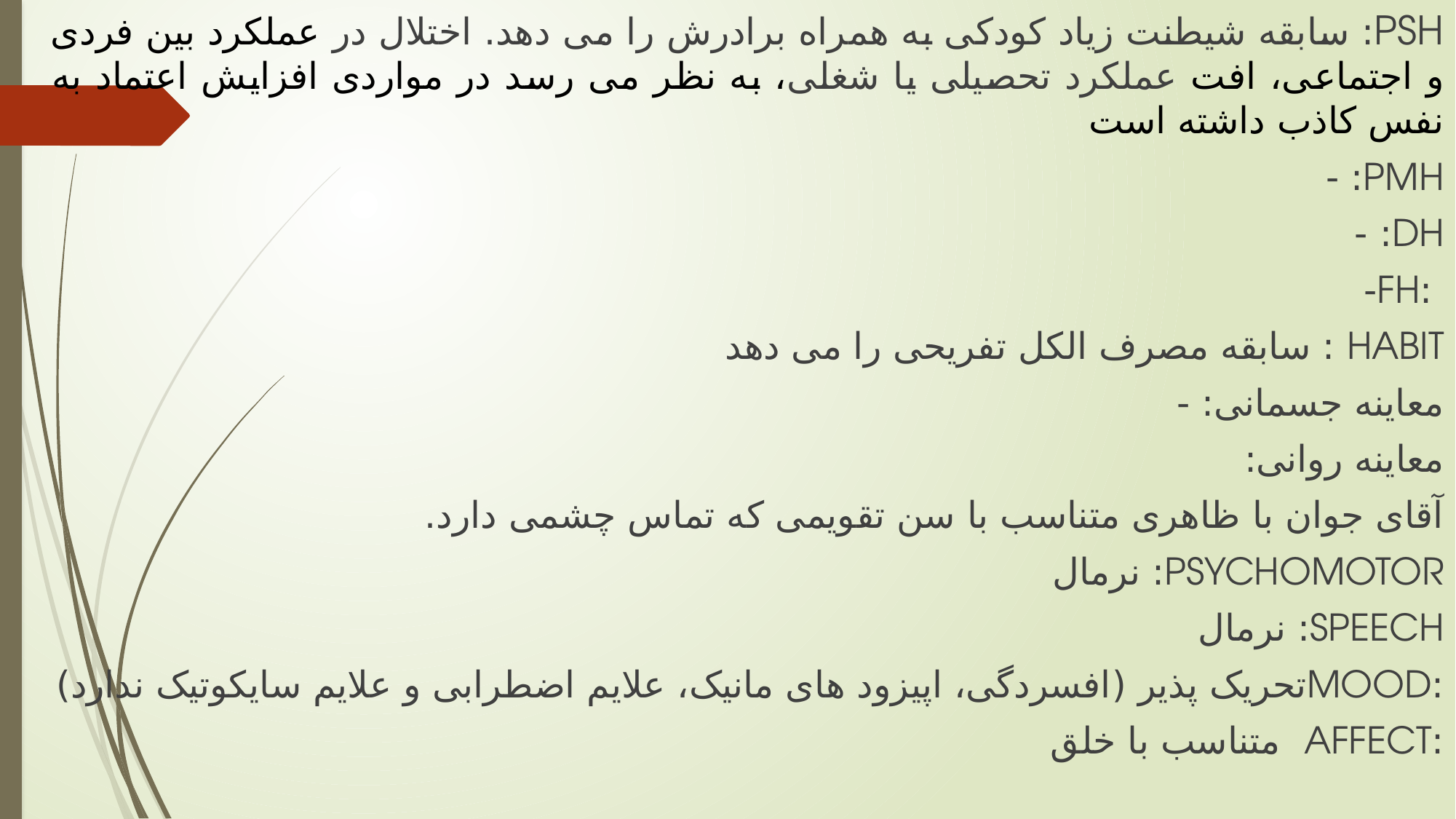

PSH: سابقه شیطنت زیاد کودکی به همراه برادرش را می دهد. اختلال در عملکرد بین فردی و اجتماعی، افت عملکرد تحصیلی یا شغلی، به نظر می رسد در مواردی افزایش اعتماد به نفس کاذب داشته است
PMH: -
DH: -
 :FH-
HABIT : سابقه مصرف الکل تفریحی را می دهد
معاینه جسمانی: -
معاینه روانی:
آقای جوان با ظاهری متناسب با سن تقویمی که تماس چشمی دارد.
PSYCHOMOTOR: نرمال
SPEECH: نرمال
:MOODتحریک پذیر (افسردگی، اپیزود های مانیک، علایم اضطرابی و علایم سایکوتیک ندارد)
:AFFECT  متناسب با خلق